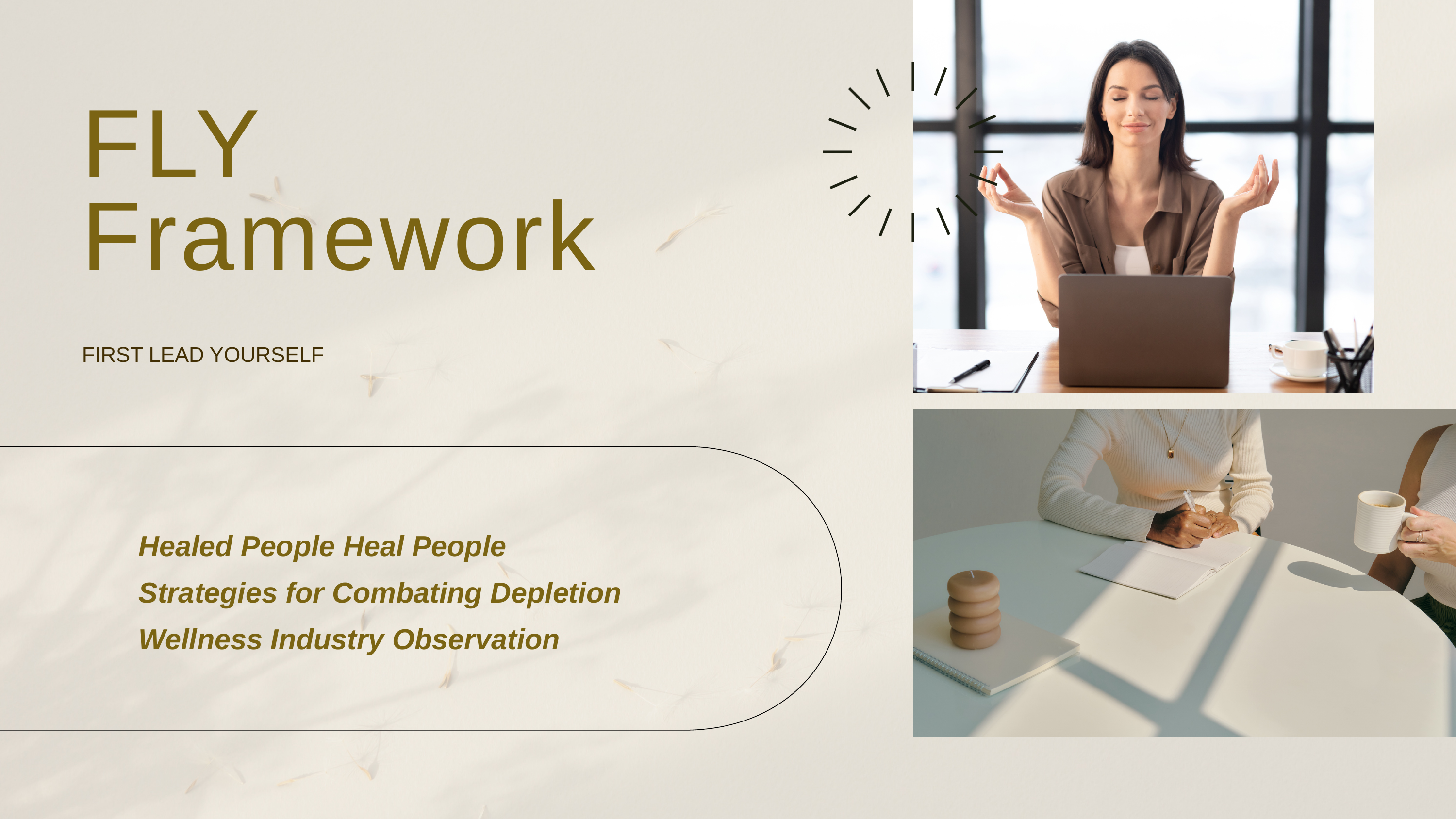

FLY Framework
FIRST LEAD YOURSELF

Healed People Heal People
Strategies for Combating Depletion
Wellness Industry Observation